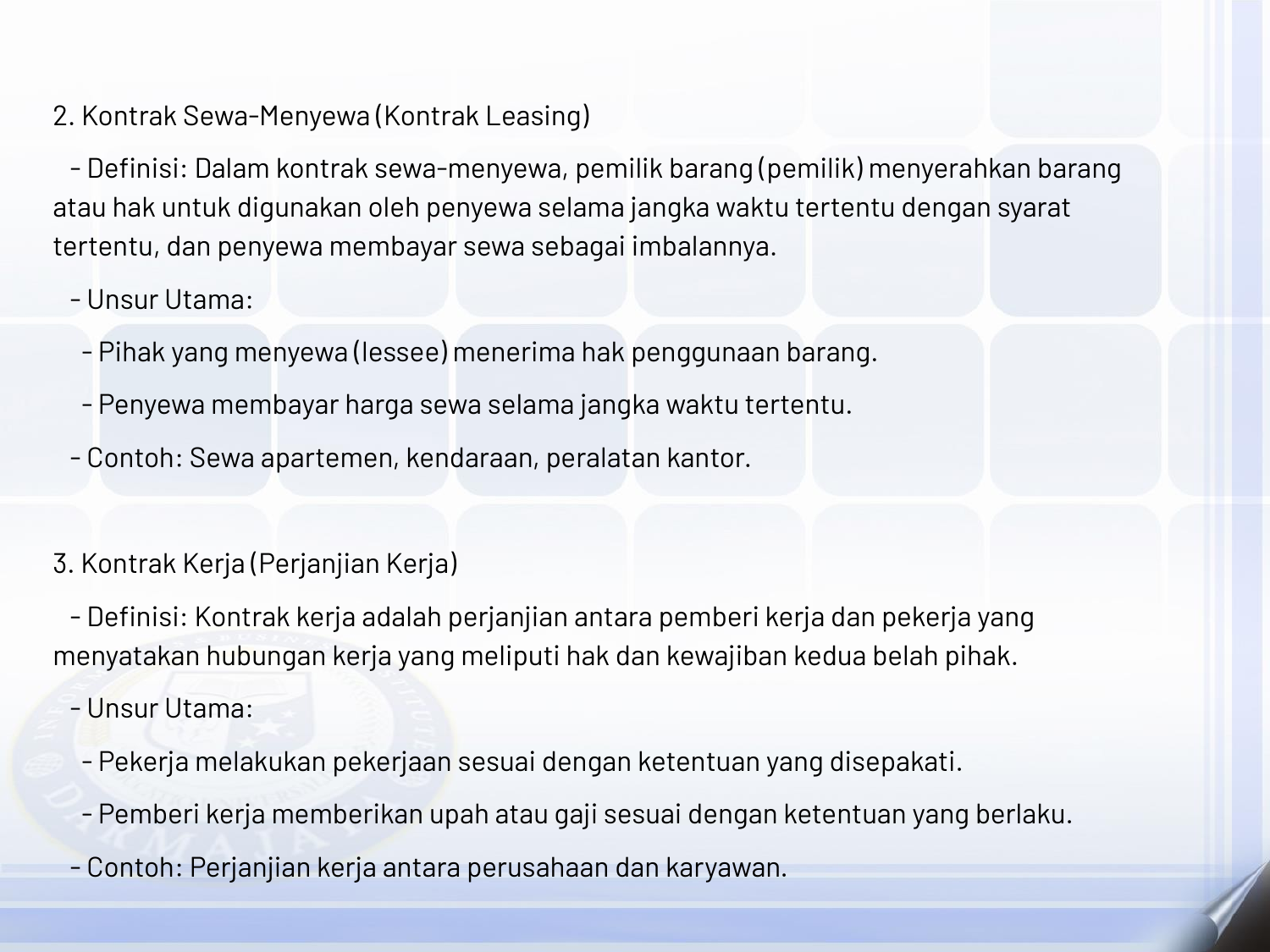

2. Kontrak Sewa-Menyewa (Kontrak Leasing)
   - Definisi: Dalam kontrak sewa-menyewa, pemilik barang (pemilik) menyerahkan barang atau hak untuk digunakan oleh penyewa selama jangka waktu tertentu dengan syarat tertentu, dan penyewa membayar sewa sebagai imbalannya.
   - Unsur Utama:
     - Pihak yang menyewa (lessee) menerima hak penggunaan barang.
     - Penyewa membayar harga sewa selama jangka waktu tertentu.
   - Contoh: Sewa apartemen, kendaraan, peralatan kantor.

3. Kontrak Kerja (Perjanjian Kerja)
   - Definisi: Kontrak kerja adalah perjanjian antara pemberi kerja dan pekerja yang menyatakan hubungan kerja yang meliputi hak dan kewajiban kedua belah pihak.
   - Unsur Utama:
     - Pekerja melakukan pekerjaan sesuai dengan ketentuan yang disepakati.
     - Pemberi kerja memberikan upah atau gaji sesuai dengan ketentuan yang berlaku.
   - Contoh: Perjanjian kerja antara perusahaan dan karyawan.